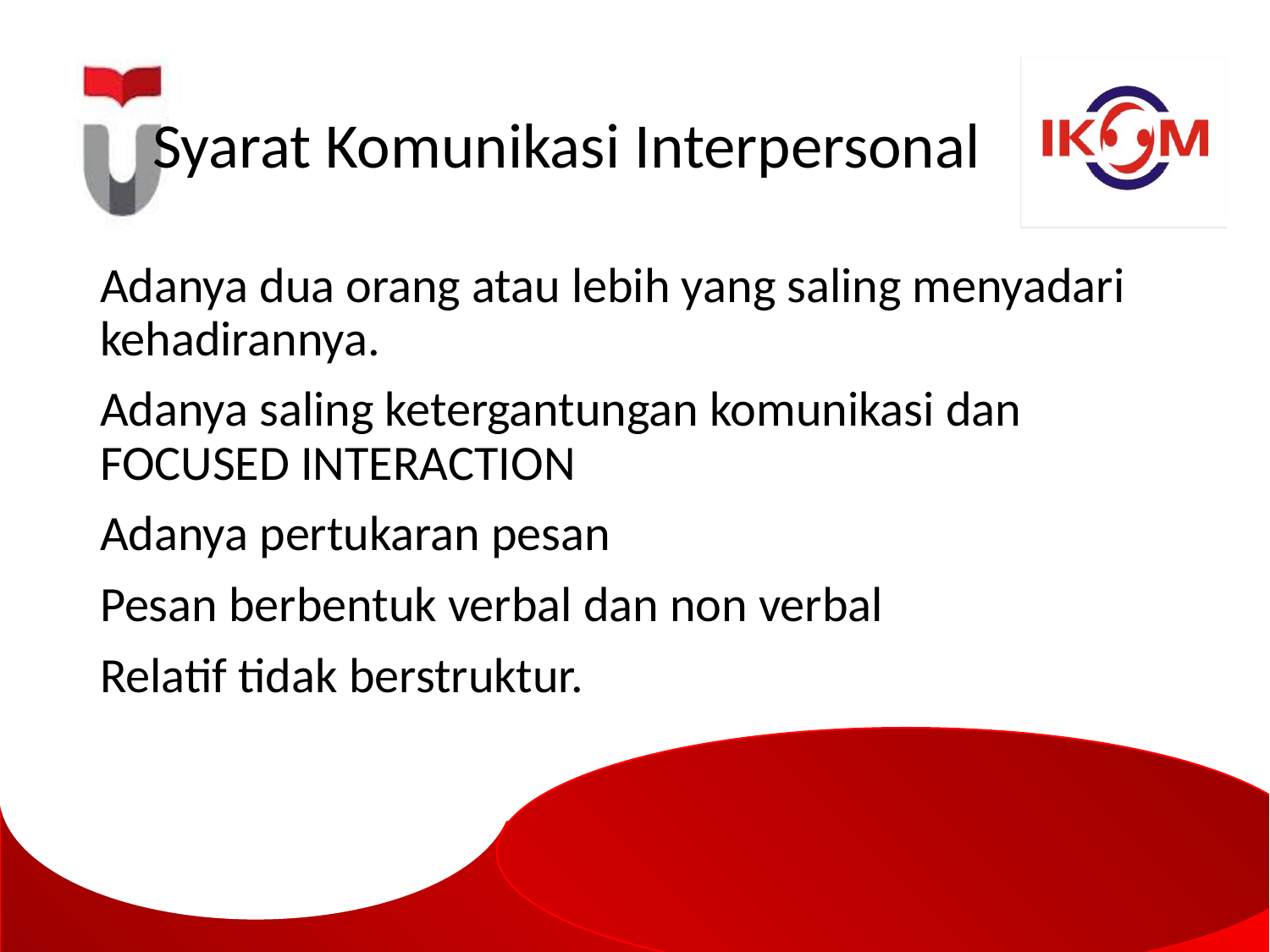

# Syarat Komunikasi Interpersonal
Adanya dua orang atau lebih yang saling menyadari kehadirannya.
Adanya saling ketergantungan komunikasi dan FOCUSED INTERACTION
Adanya pertukaran pesan
Pesan berbentuk verbal dan non verbal
Relatif tidak berstruktur.